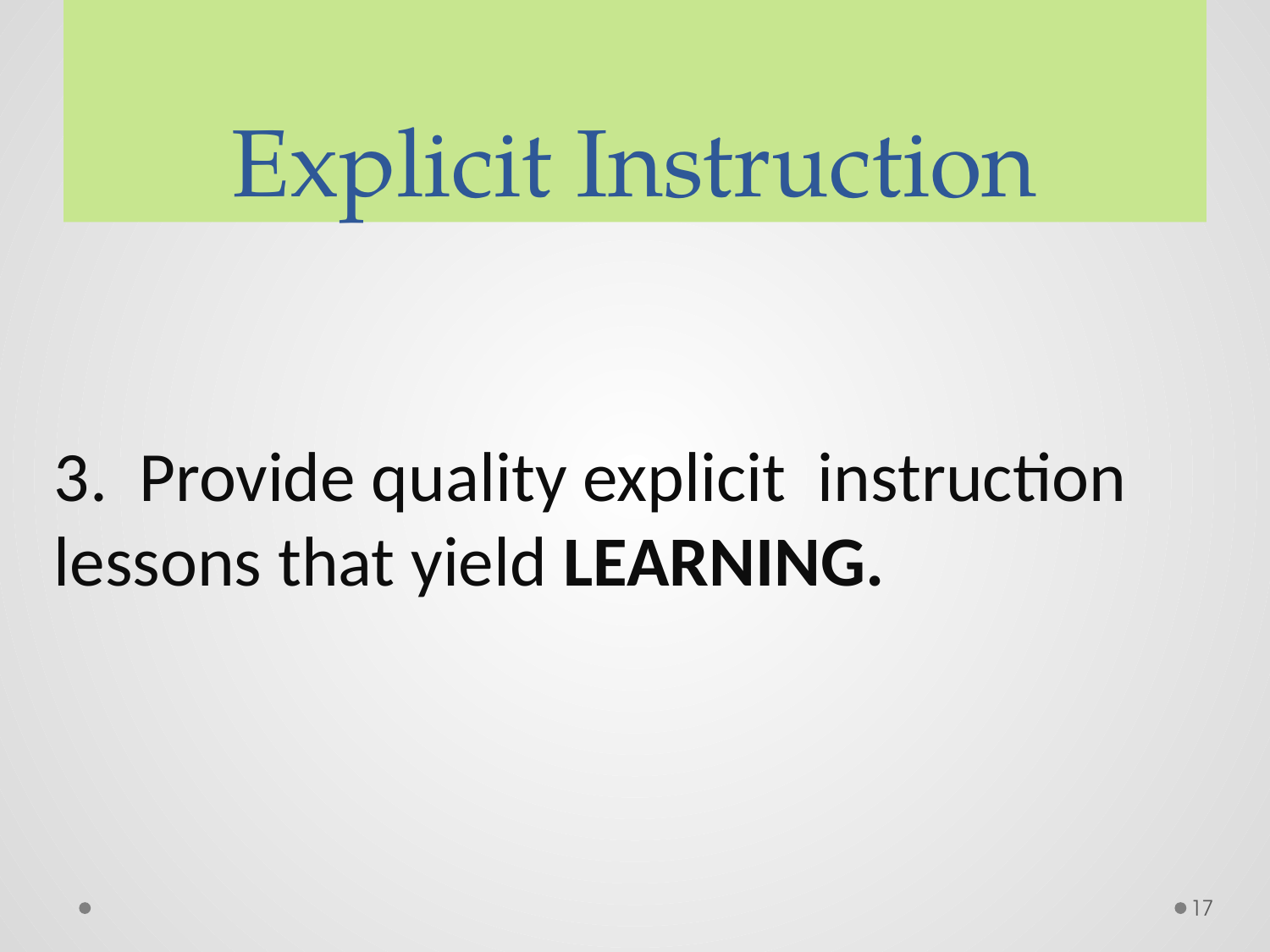

# Explicit Instruction

3.  Provide quality explicit  instruction lessons that yield LEARNING.

17